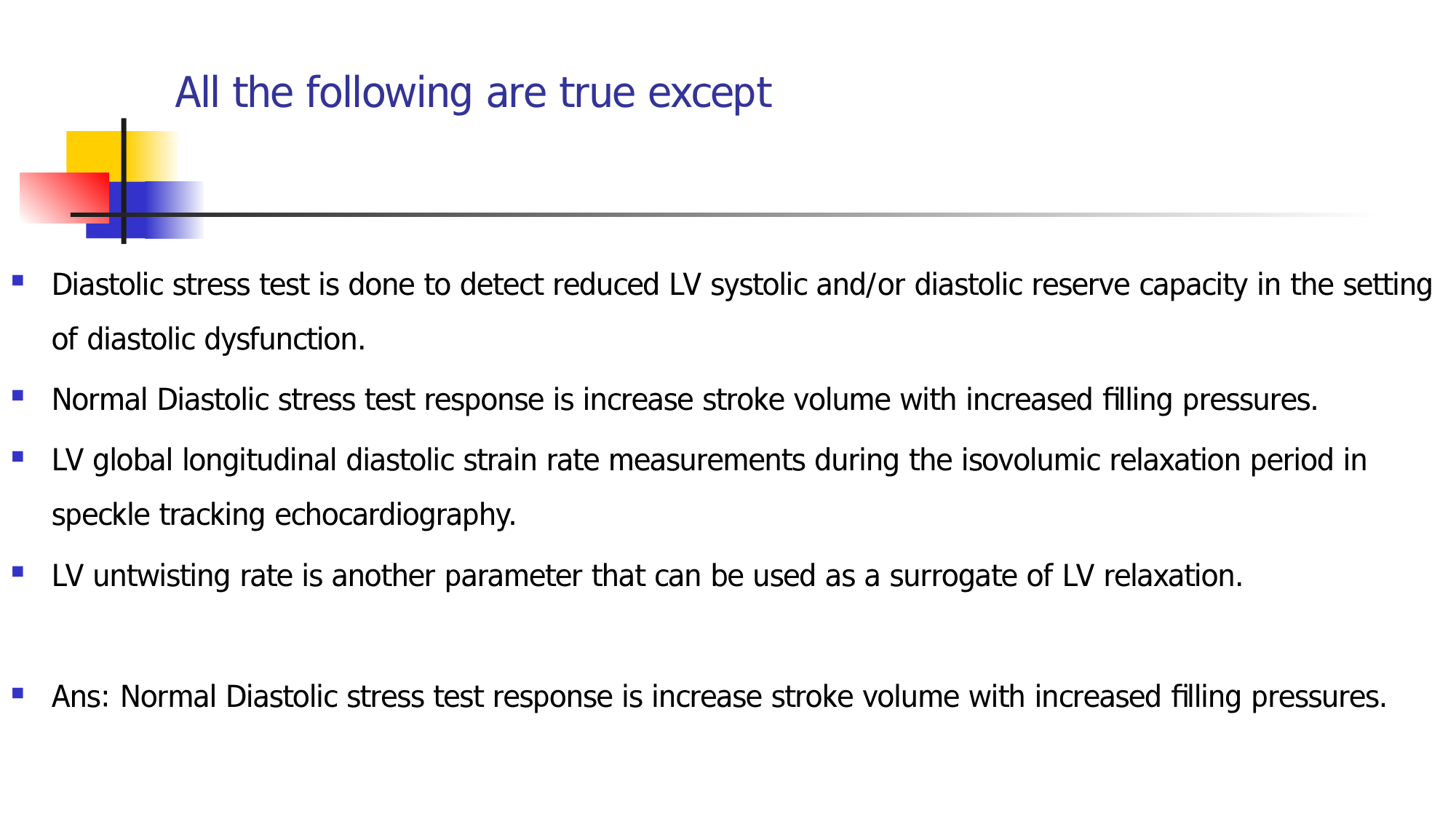

# All the following are true except
Diastolic stress test is done to detect reduced LV systolic and/or diastolic reserve capacity in the setting of diastolic dysfunction.
Normal Diastolic stress test response is increase stroke volume with increased filling pressures.
LV global longitudinal diastolic strain rate measurements during the isovolumic relaxation period in speckle tracking echocardiography.
LV untwisting rate is another parameter that can be used as a surrogate of LV relaxation.

Ans: Normal Diastolic stress test response is increase stroke volume with increased filling pressures.